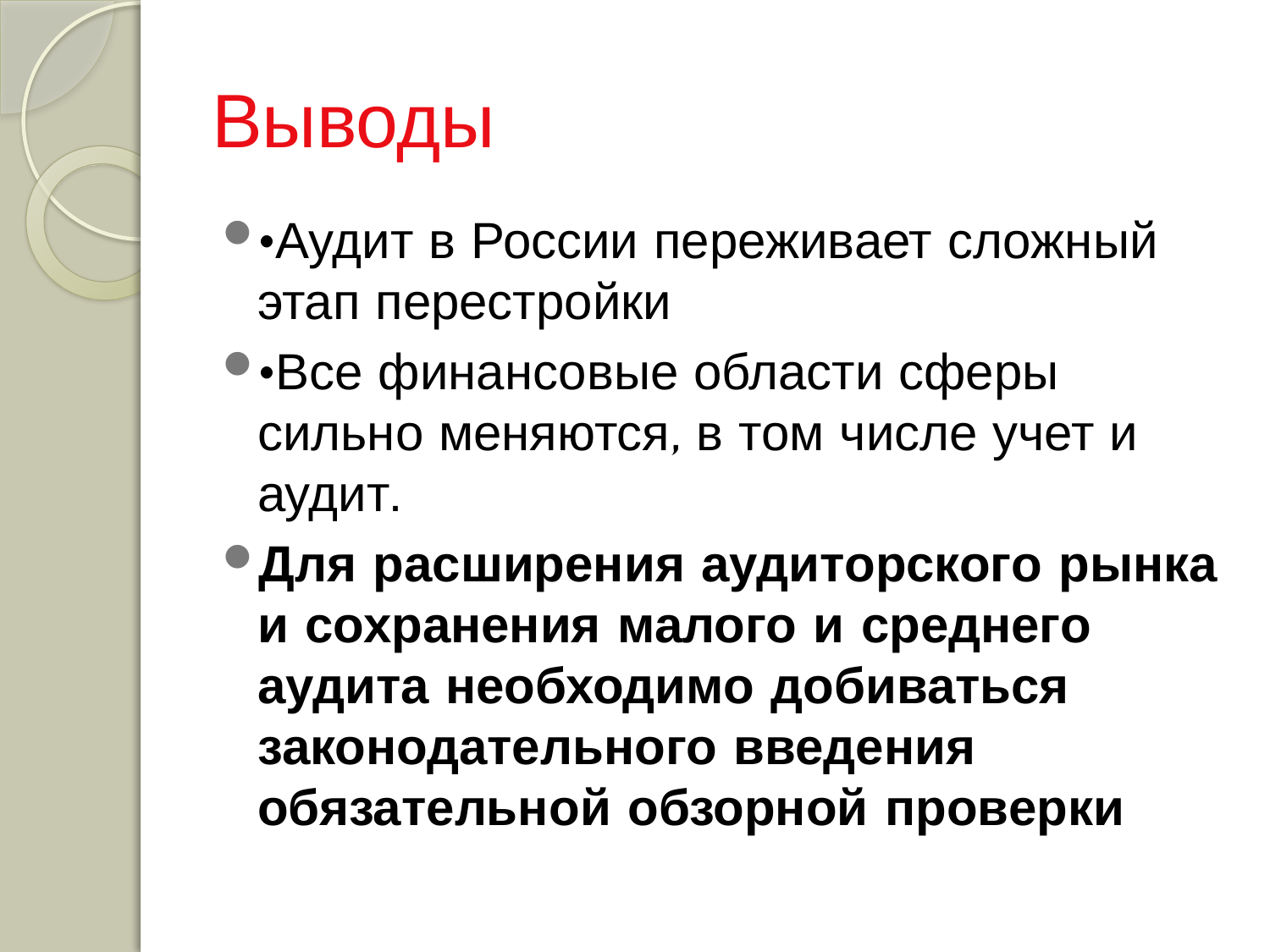

# Выводы
•Аудит в России переживает сложный этап перестройки
•Все финансовые области сферы сильно меняются, в том числе учет и аудит.
Для расширения аудиторского рынка и сохранения малого и среднего аудита необходимо добиваться законодательного введения обязательной обзорной проверки